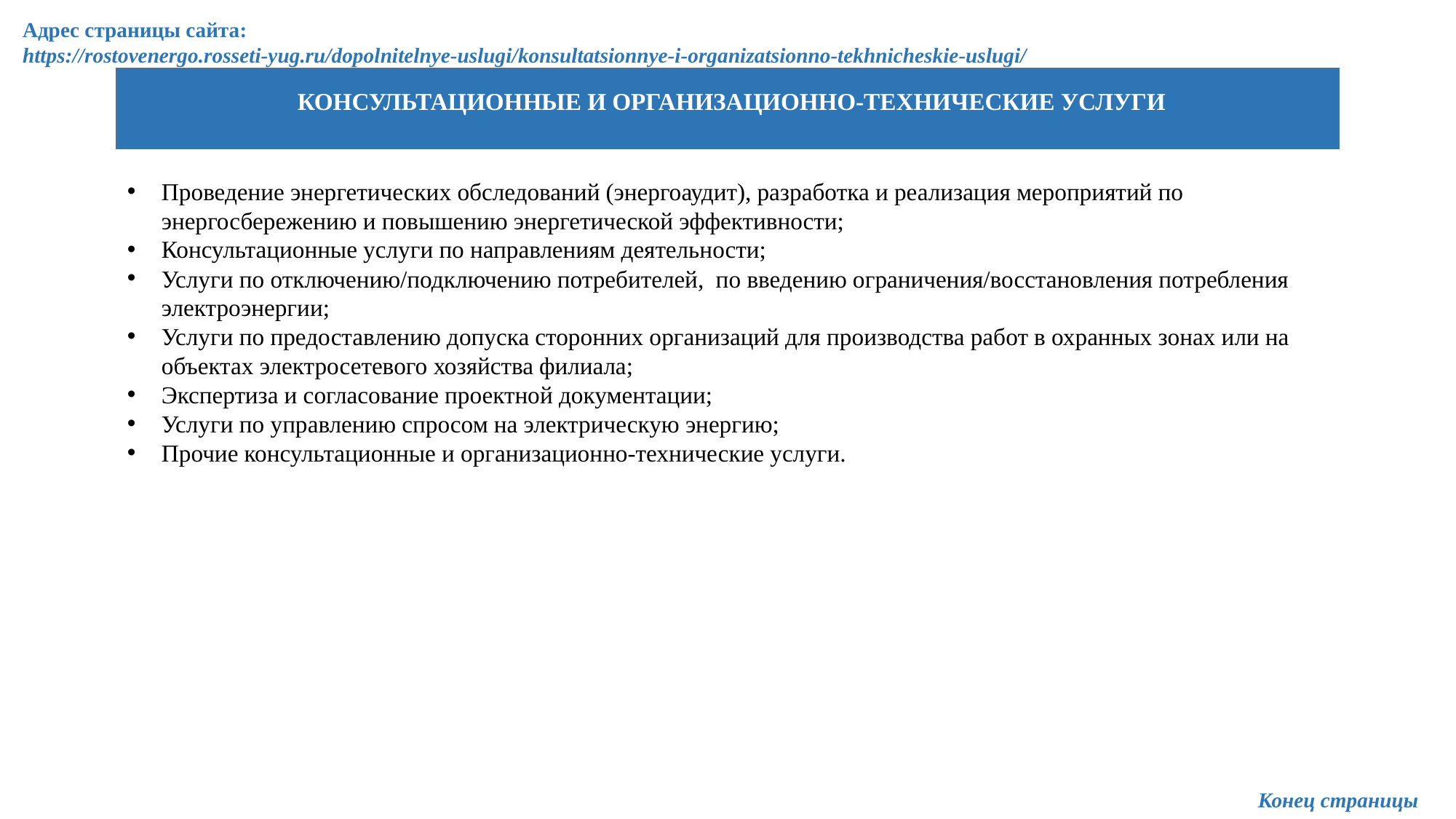

Адрес страницы сайта:
https://rostovenergo.rosseti-yug.ru/dopolnitelnye-uslugi/konsultatsionnye-i-organizatsionno-tekhnicheskie-uslugi/

КОНСУЛЬТАЦИОННЫЕ И ОРГАНИЗАЦИОННО-ТЕХНИЧЕСКИЕ УСЛУГИ
Проведение энергетических обследований (энергоаудит), разработка и реализация мероприятий по энергосбережению и повышению энергетической эффективности;
Консультационные услуги по направлениям деятельности;
Услуги по отключению/подключению потребителей,  по введению ограничения/восстановления потребления электроэнергии;
Услуги по предоставлению допуска сторонних организаций для производства работ в охранных зонах или на объектах электросетевого хозяйства филиала;
Экспертиза и согласование проектной документации;
Услуги по управлению спросом на электрическую энергию;
Прочие консультационные и организационно-технические услуги.

Конец страницы